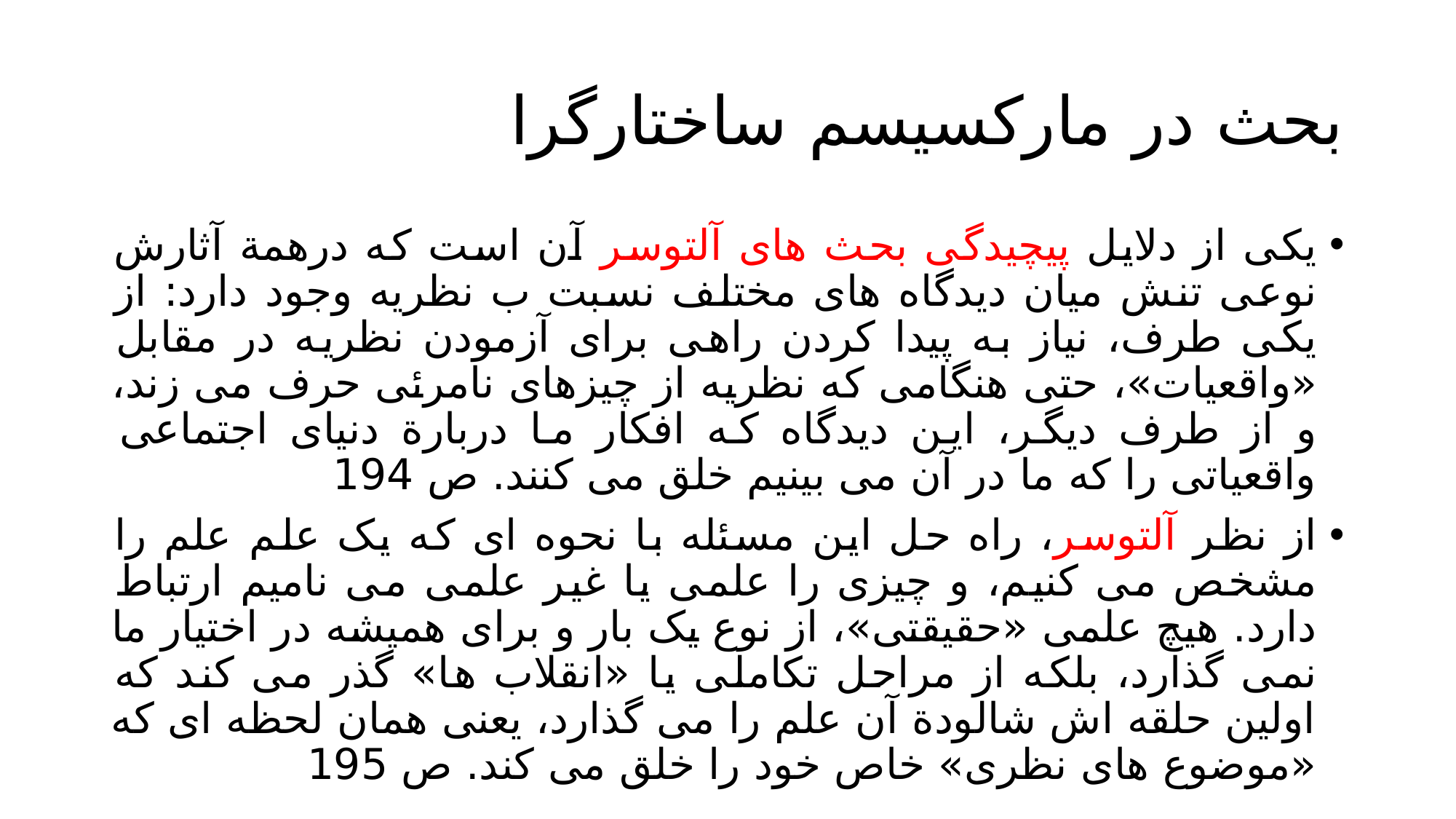

# بحث در مارکسیسم ساختارگرا
یکی از دلایل پیچیدگی بحث های آلتوسر آن است که درهمة آثارش نوعی تنش میان دیدگاه های مختلف نسبت ب نظریه وجود دارد: از یکی طرف، نیاز به پیدا کردن راهی برای آزمودن نظریه در مقابل «واقعیات»، حتی هنگامی که نظریه از چیزهای نامرئی حرف می زند، و از طرف دیگر، این دیدگاه که افکار ما دربارة دنیای اجتماعی واقعیاتی را که ما در آن می بینیم خلق می کنند. ص 194
از نظر آلتوسر، راه حل این مسئله با نحوه ای که یک علم علم را مشخص می کنیم، و چیزی را علمی یا غیر علمی می نامیم ارتباط دارد. هیچ علمی «حقیقتی»، از نوع یک بار و برای همیشه در اختیار ما نمی گذارد، بلکه از مراحل تکاملی یا «انقلاب ها» گذر می کند که اولین حلقه اش شالودة آن علم را می گذارد، یعنی همان لحظه ای که «موضوع های نظری» خاص خود را خلق می کند. ص 195